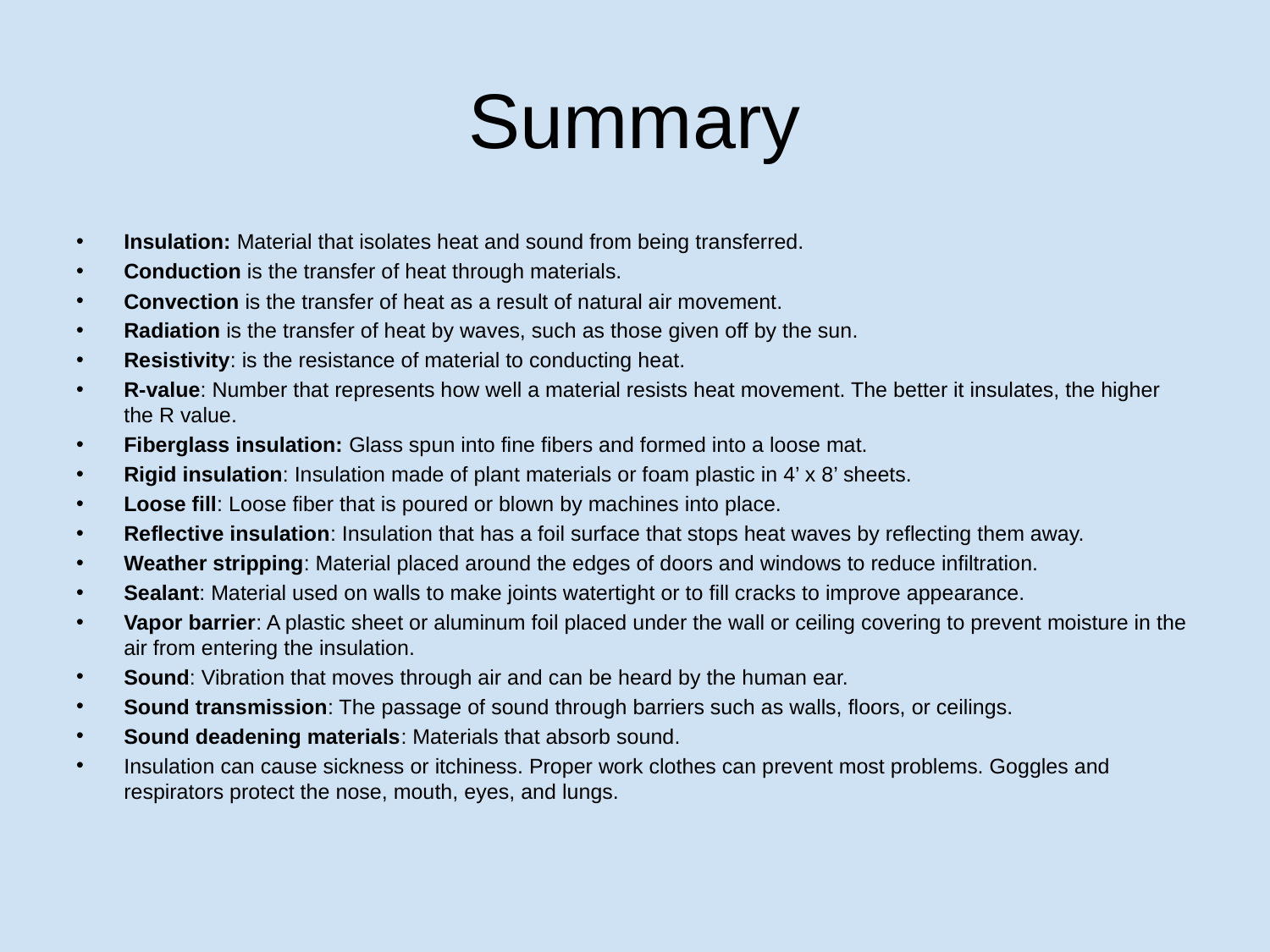

# Summary
Insulation: Material that isolates heat and sound from being transferred.
Conduction is the transfer of heat through materials.
Convection is the transfer of heat as a result of natural air movement.
Radiation is the transfer of heat by waves, such as those given off by the sun.
Resistivity: is the resistance of material to conducting heat.
R-value: Number that represents how well a material resists heat movement. The better it insulates, the higher the R value.
Fiberglass insulation: Glass spun into fine fibers and formed into a loose mat.
Rigid insulation: Insulation made of plant materials or foam plastic in 4’ x 8’ sheets.
Loose fill: Loose fiber that is poured or blown by machines into place.
Reflective insulation: Insulation that has a foil surface that stops heat waves by reflecting them away.
Weather stripping: Material placed around the edges of doors and windows to reduce infiltration.
Sealant: Material used on walls to make joints watertight or to fill cracks to improve appearance.
Vapor barrier: A plastic sheet or aluminum foil placed under the wall or ceiling covering to prevent moisture in the air from entering the insulation.
Sound: Vibration that moves through air and can be heard by the human ear.
Sound transmission: The passage of sound through barriers such as walls, floors, or ceilings.
Sound deadening materials: Materials that absorb sound.
Insulation can cause sickness or itchiness. Proper work clothes can prevent most problems. Goggles and respirators protect the nose, mouth, eyes, and lungs.